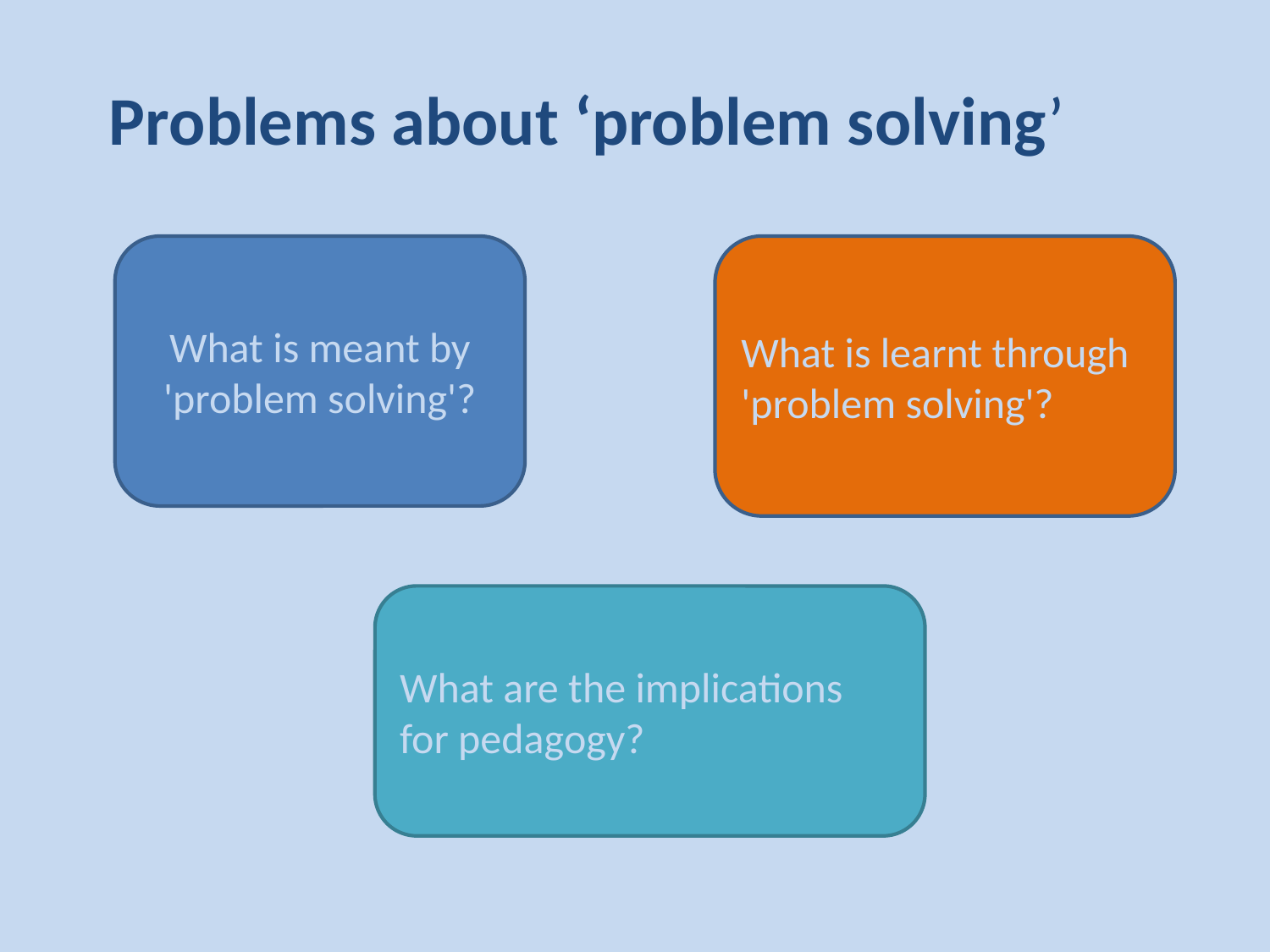

Problems about ‘problem solving’

What is meant by 'problem solving'?
What is learnt through 'problem solving'?
What are the implications for pedagogy?